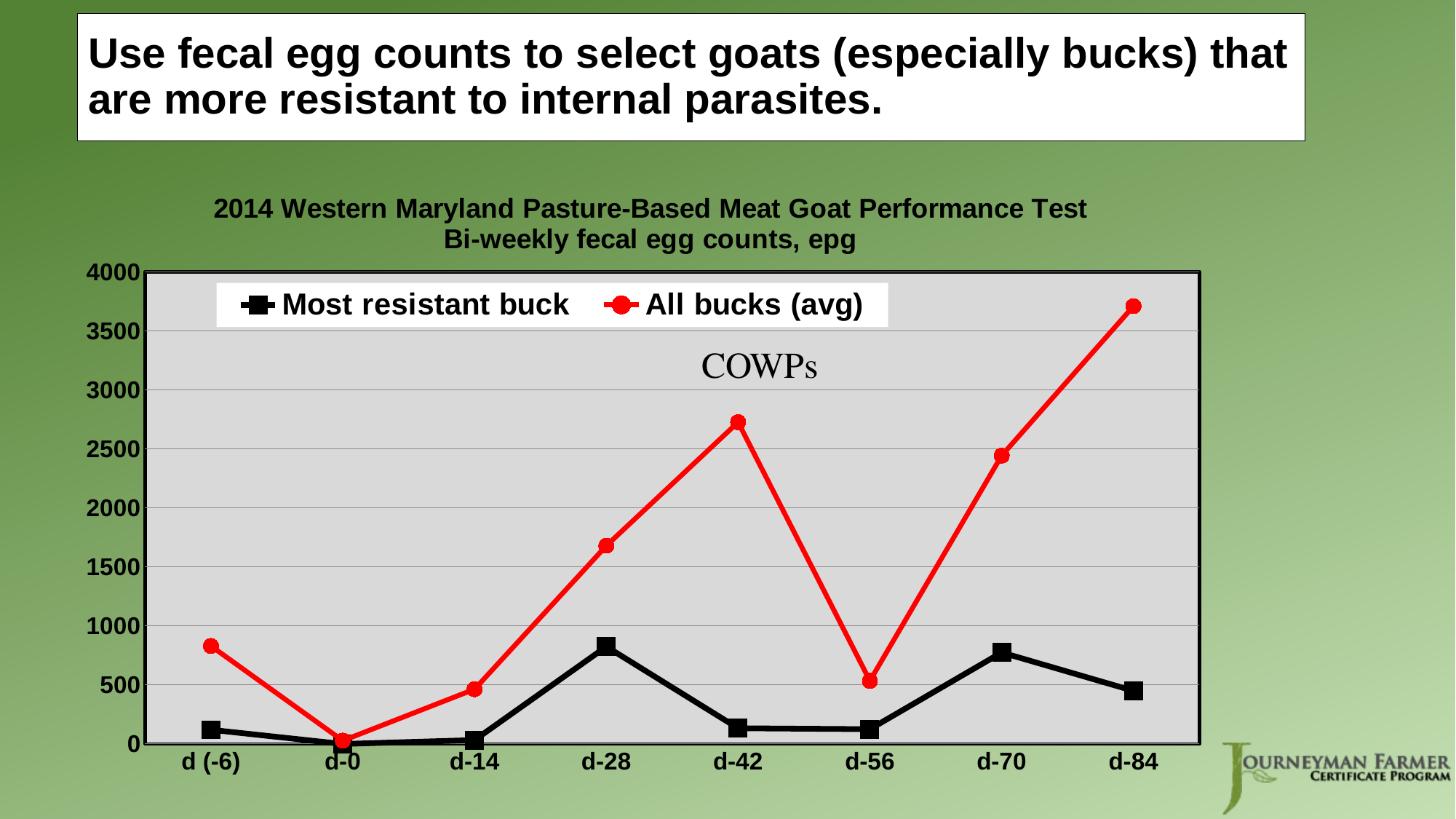

# Use fecal egg counts to select goats (especially bucks) that are more resistant to internal parasites.

### Chart: 2014 Western Maryland Pasture-Based Meat Goat Performance Test Bi-weekly fecal egg counts, epg

| Category | Most resistant buck | All bucks (avg) |
|---|---|---|
| d (-6) | 120.0 | 830.0 |
| d-0 | 0.0 | 28.0 |
| d-14 | 33.0 | 464.0 |
| d-28 | 825.0 | 1680.0 |
| d-42 | 133.0 | 2727.0 |
| d-56 | 125.0 | 535.0 |
| d-70 | 775.0 | 2444.0 |
| d-84 | 450.0 | 3710.0 |
COWPs